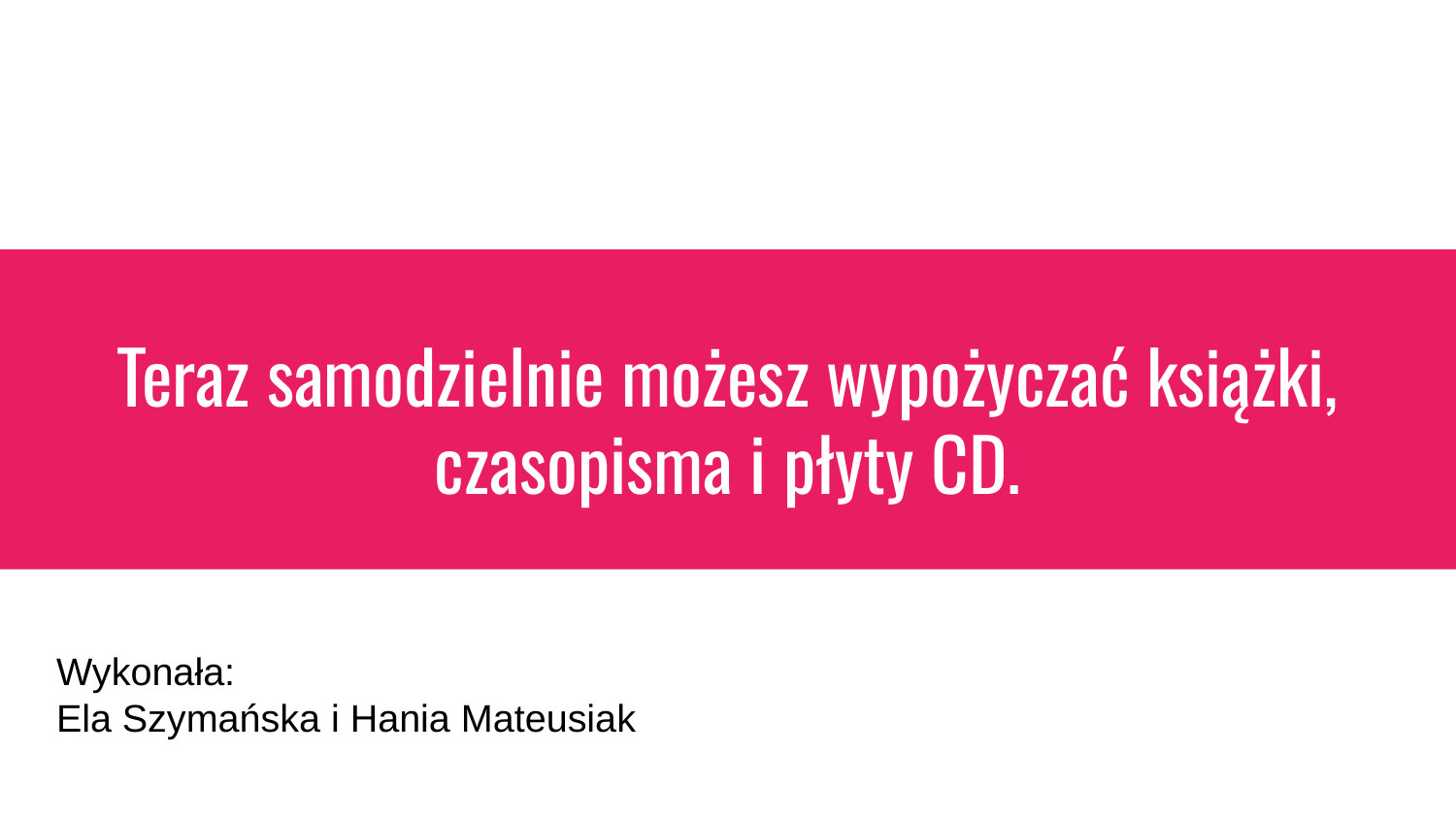

# Teraz samodzielnie możesz wypożyczać książki, czasopisma i płyty CD.
Wykonała:
Ela Szymańska i Hania Mateusiak